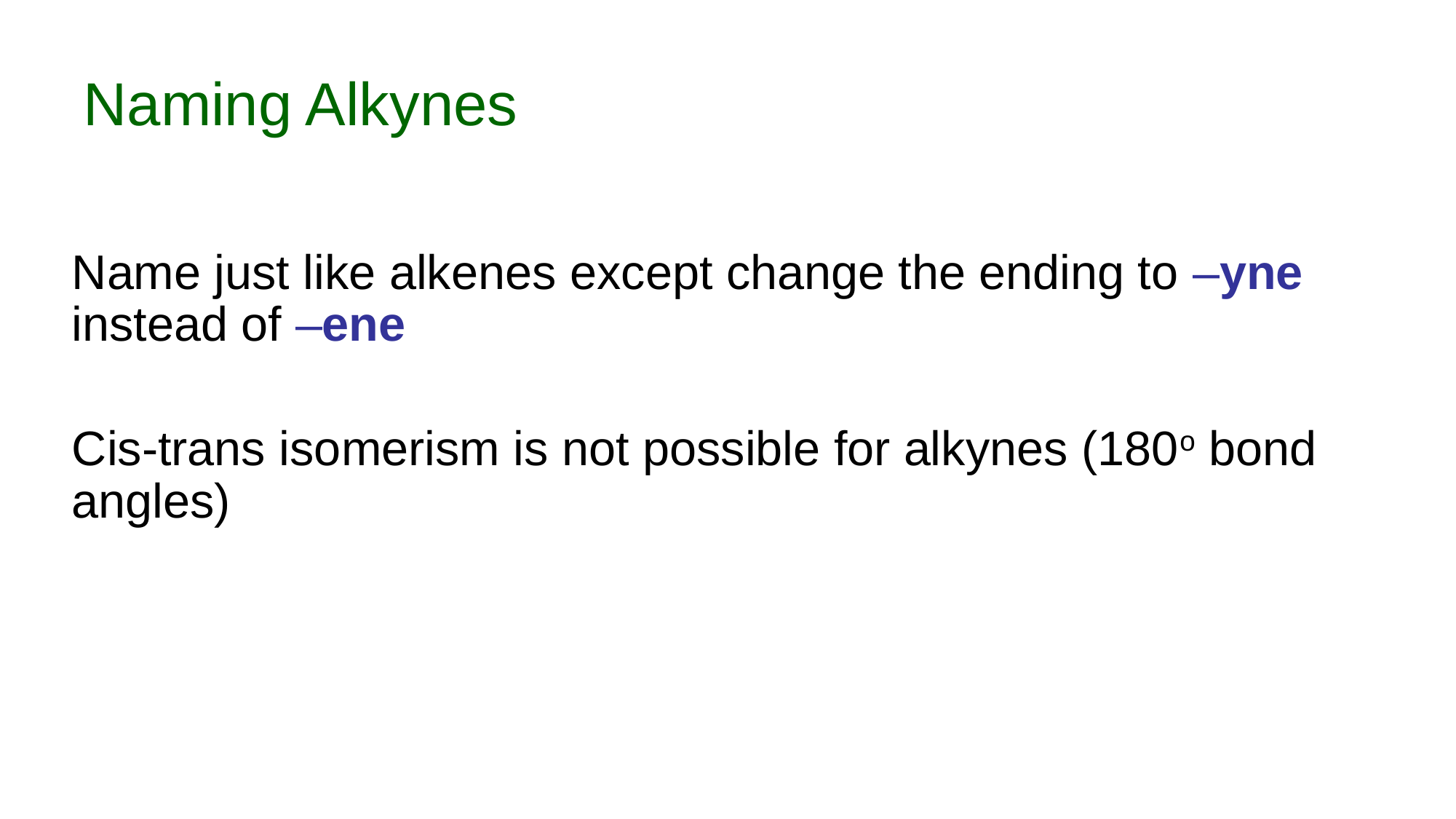

# Naming Alkynes
Name just like alkenes except change the ending to –yne instead of –ene

Cis-trans isomerism is not possible for alkynes (180o bond angles)